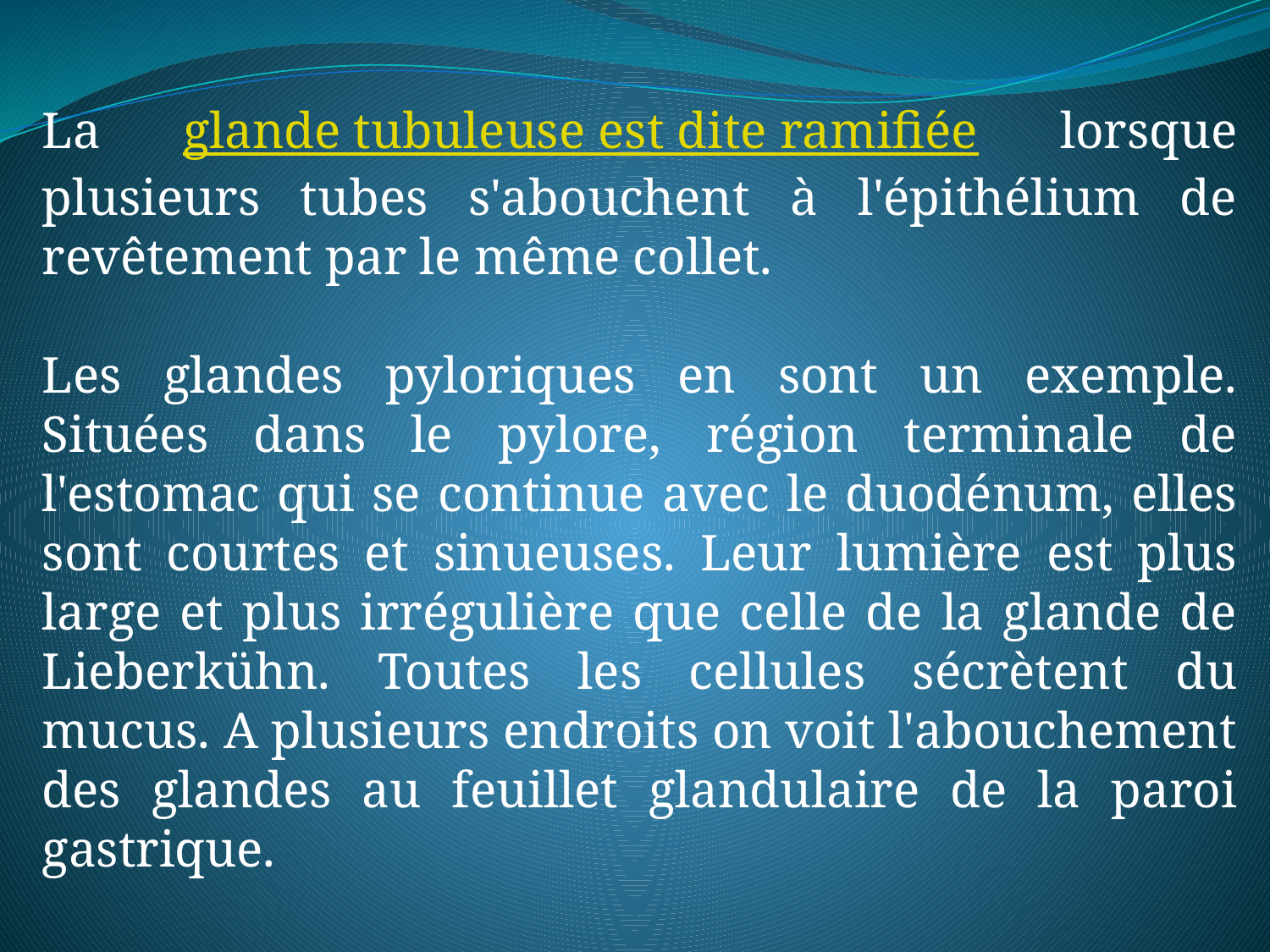

La glande tubuleuse est dite ramifiée lorsque plusieurs tubes s'abouchent à l'épithélium de revêtement par le même collet.

Les glandes pyloriques en sont un exemple. Situées dans le pylore, région terminale de l'estomac qui se continue avec le duodénum, elles sont courtes et sinueuses. Leur lumière est plus large et plus irrégulière que celle de la glande de Lieberkühn. Toutes les cellules sécrètent du mucus. A plusieurs endroits on voit l'abouchement des glandes au feuillet glandulaire de la paroi gastrique.